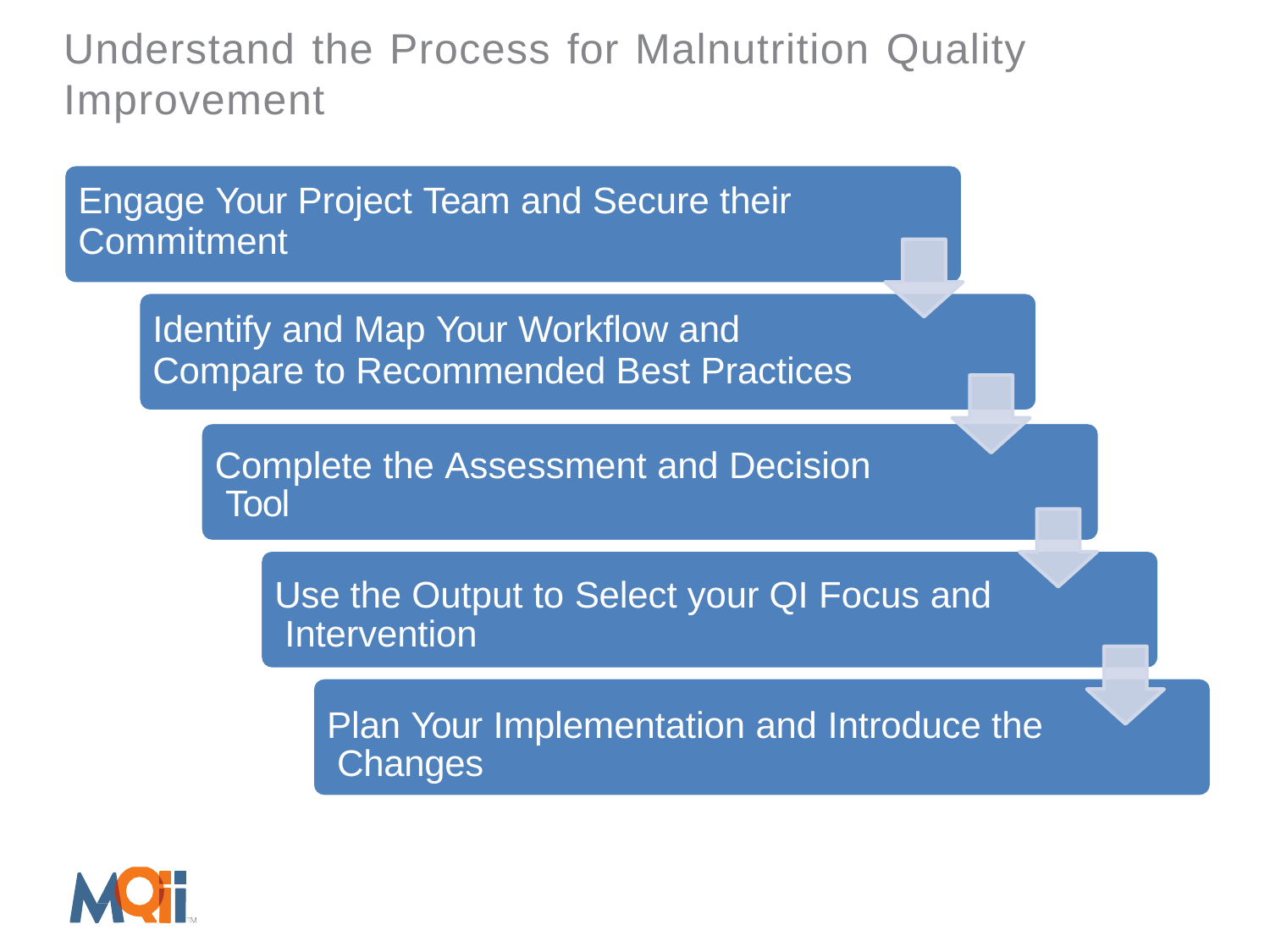

# Understand the Process for Malnutrition Quality  Improvement

Engage Your Project Team and Secure their
Commitment

Identify and Map Your Workflow and
Compare to Recommended Best Practices

Complete the Assessment and Decision  Tool

Use the Output to Select your QI Focus and  Intervention

Plan Your Implementation and Introduce the  Changes